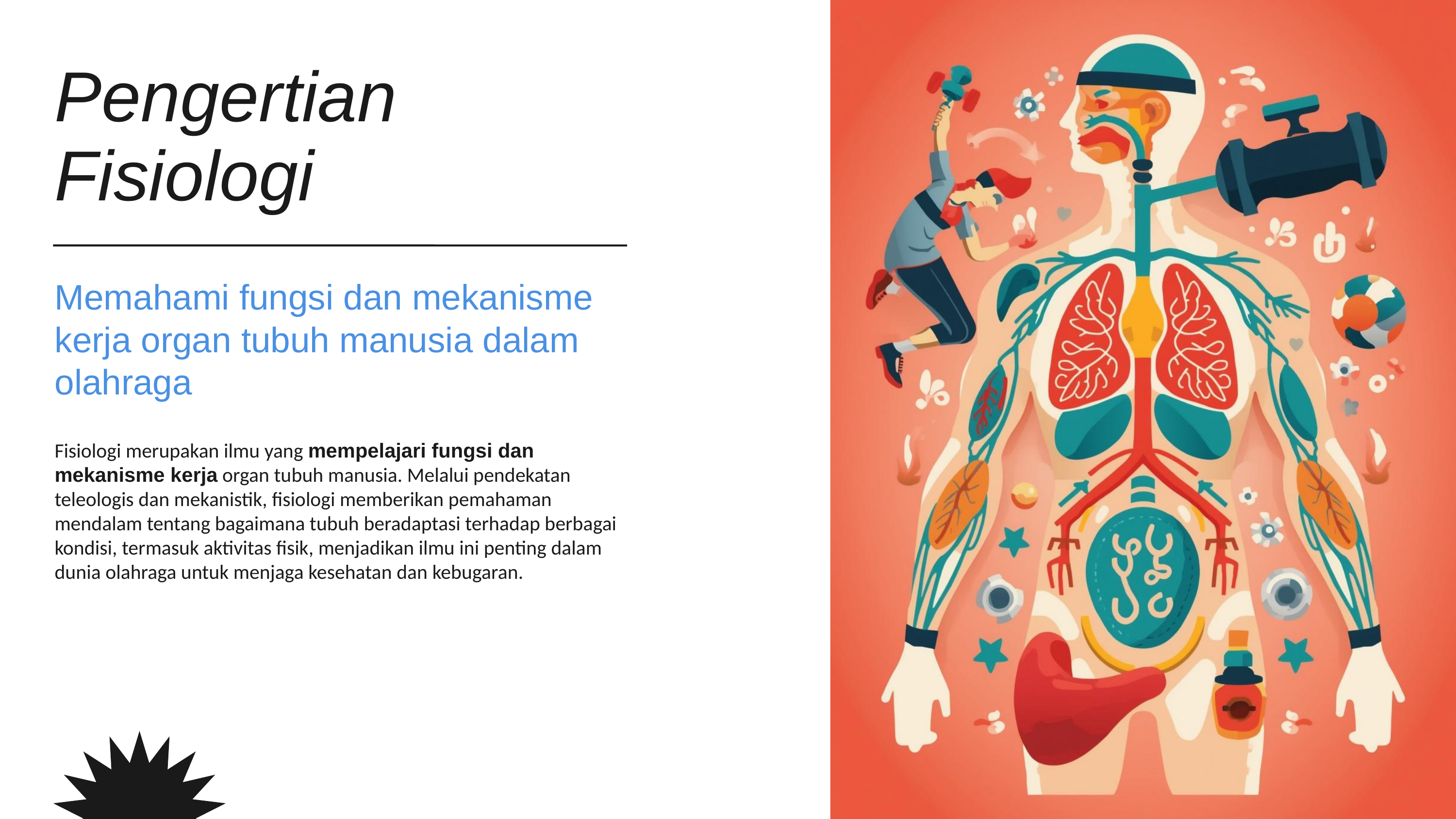

Pengertian Fisiologi

Memahami fungsi dan mekanisme kerja organ tubuh manusia dalam olahraga
Fisiologi merupakan ilmu yang mempelajari fungsi dan mekanisme kerja organ tubuh manusia. Melalui pendekatan teleologis dan mekanistik, fisiologi memberikan pemahaman mendalam tentang bagaimana tubuh beradaptasi terhadap berbagai kondisi, termasuk aktivitas fisik, menjadikan ilmu ini penting dalam dunia olahraga untuk menjaga kesehatan dan kebugaran.